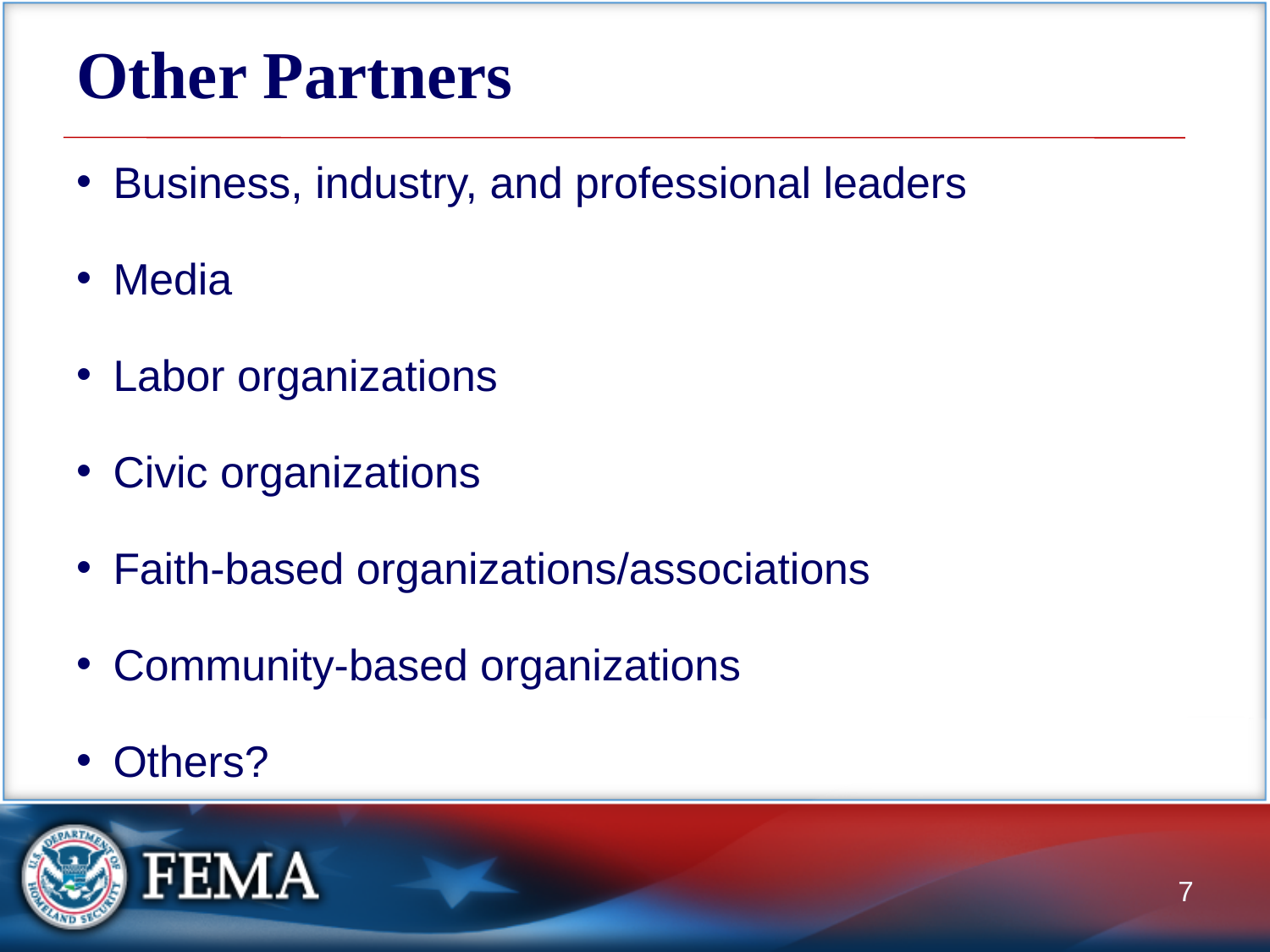

# Other Partners
Business, industry, and professional leaders
Media
Labor organizations
Civic organizations
Faith-based organizations/associations
Community-based organizations
Others?
7